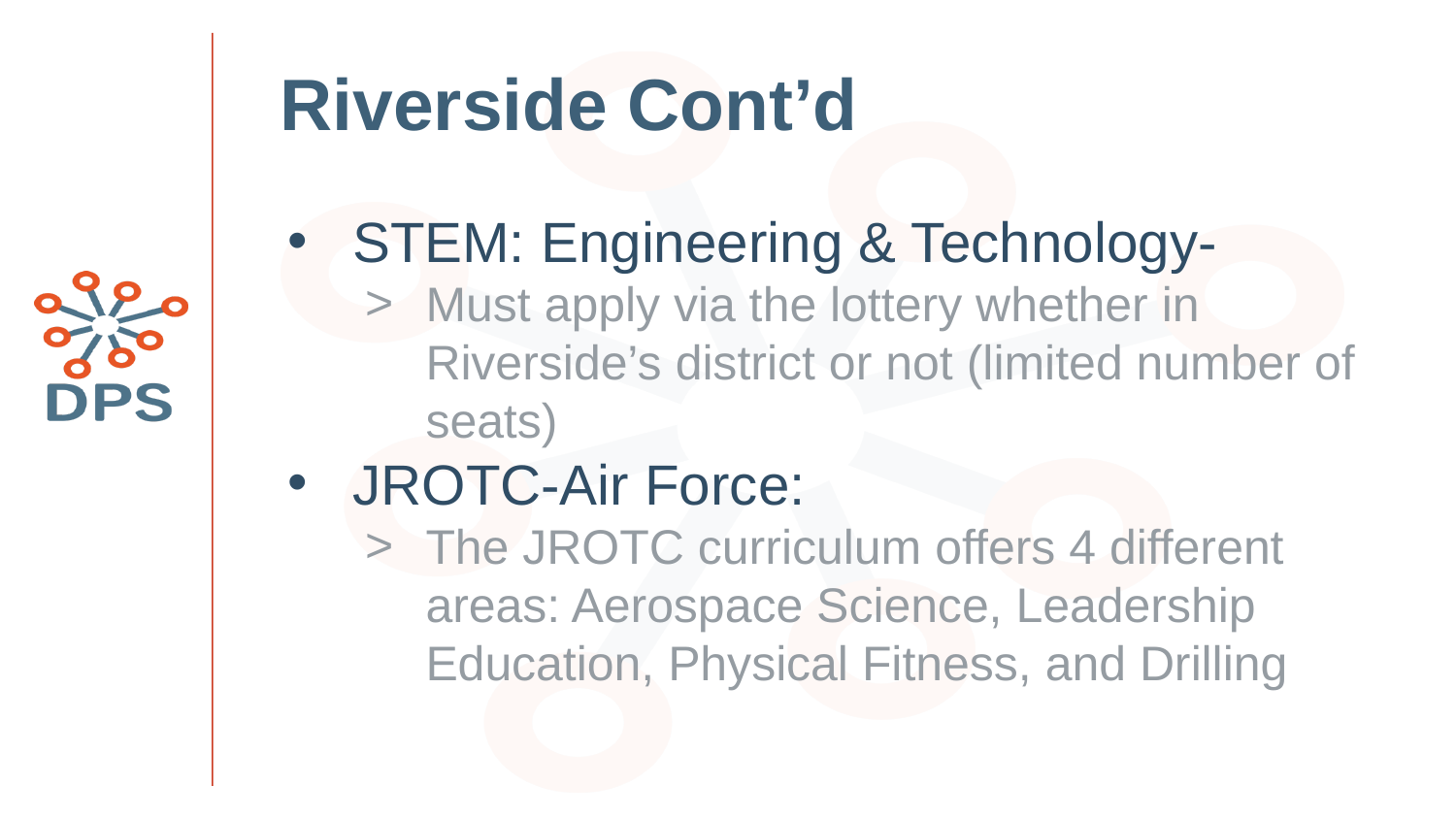

# Riverside Cont’d
STEM: Engineering & Technology-
Must apply via the lottery whether in Riverside’s district or not (limited number of seats)
JROTC-Air Force:
The JROTC curriculum offers 4 different areas: Aerospace Science, Leadership Education, Physical Fitness, and Drilling